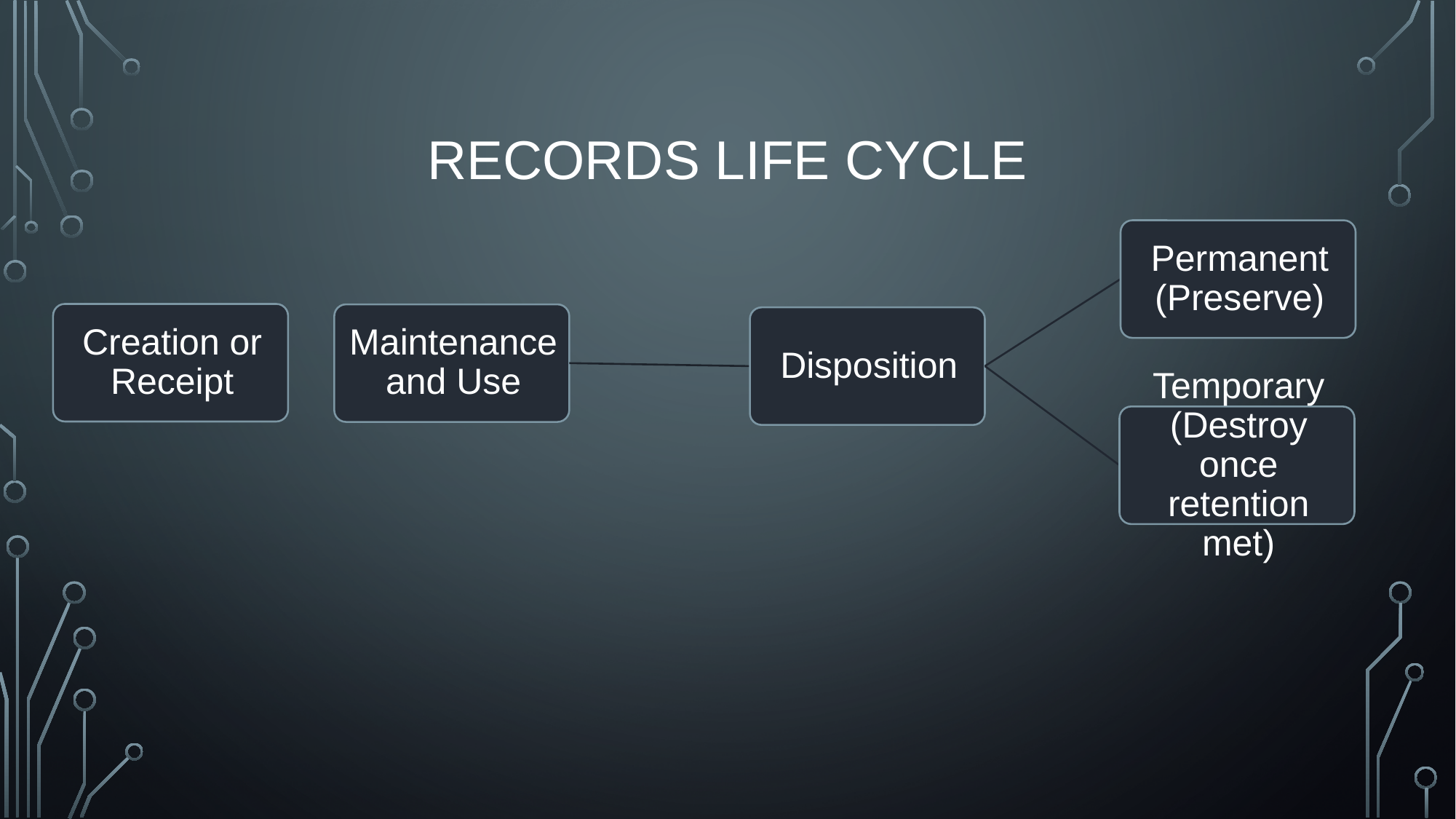

# Records Life Cycle
Creation or Receipt
Maintenance and Use

Disposition

Permanent (Preserve)

Temporary (Destroy once retention met)